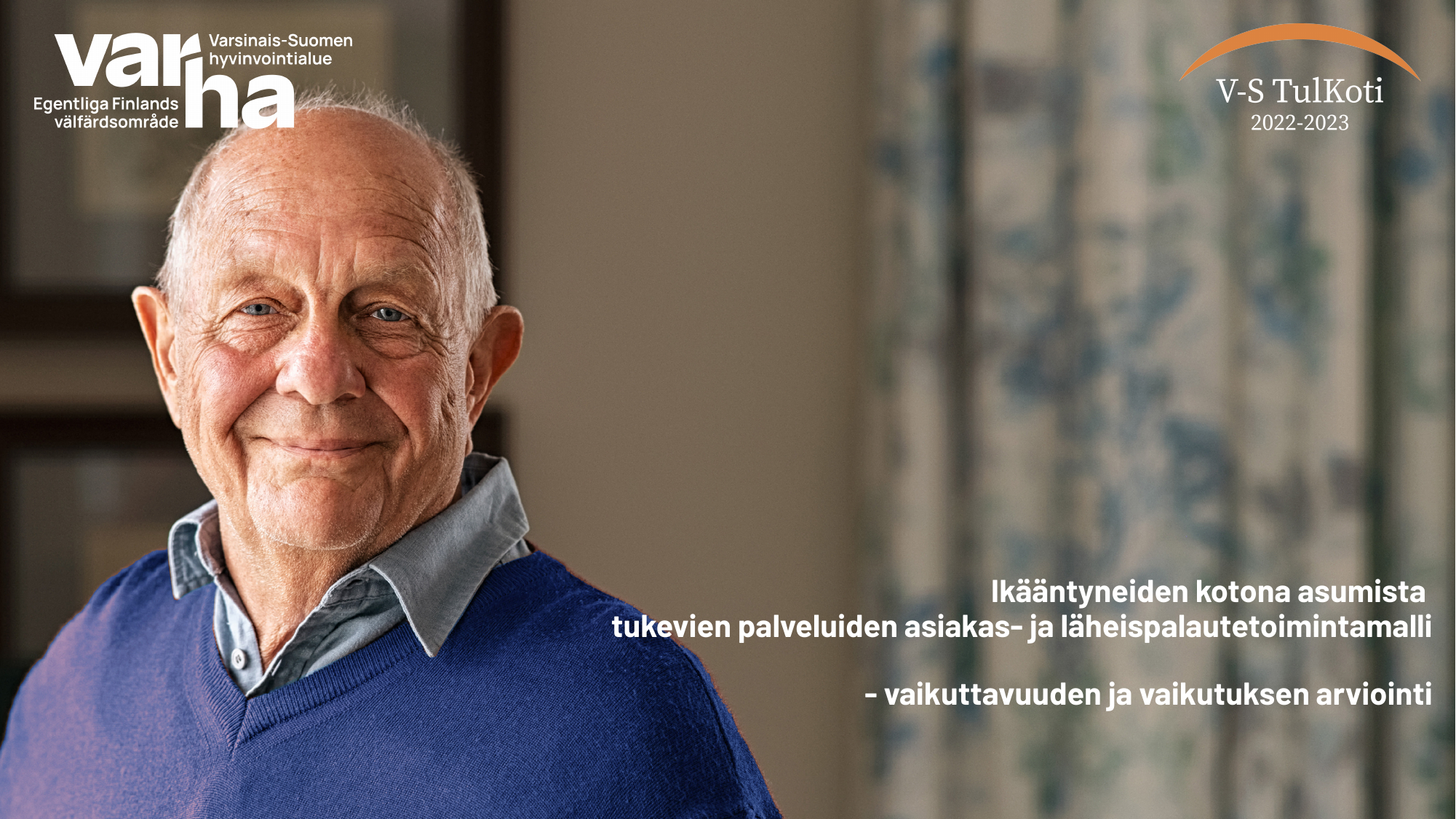

# Ikääntyneiden kotona asumista tukevien palveluiden asiakas- ja läheispalautetoimintamalli - vaikuttavuuden ja vaikutuksen arviointi